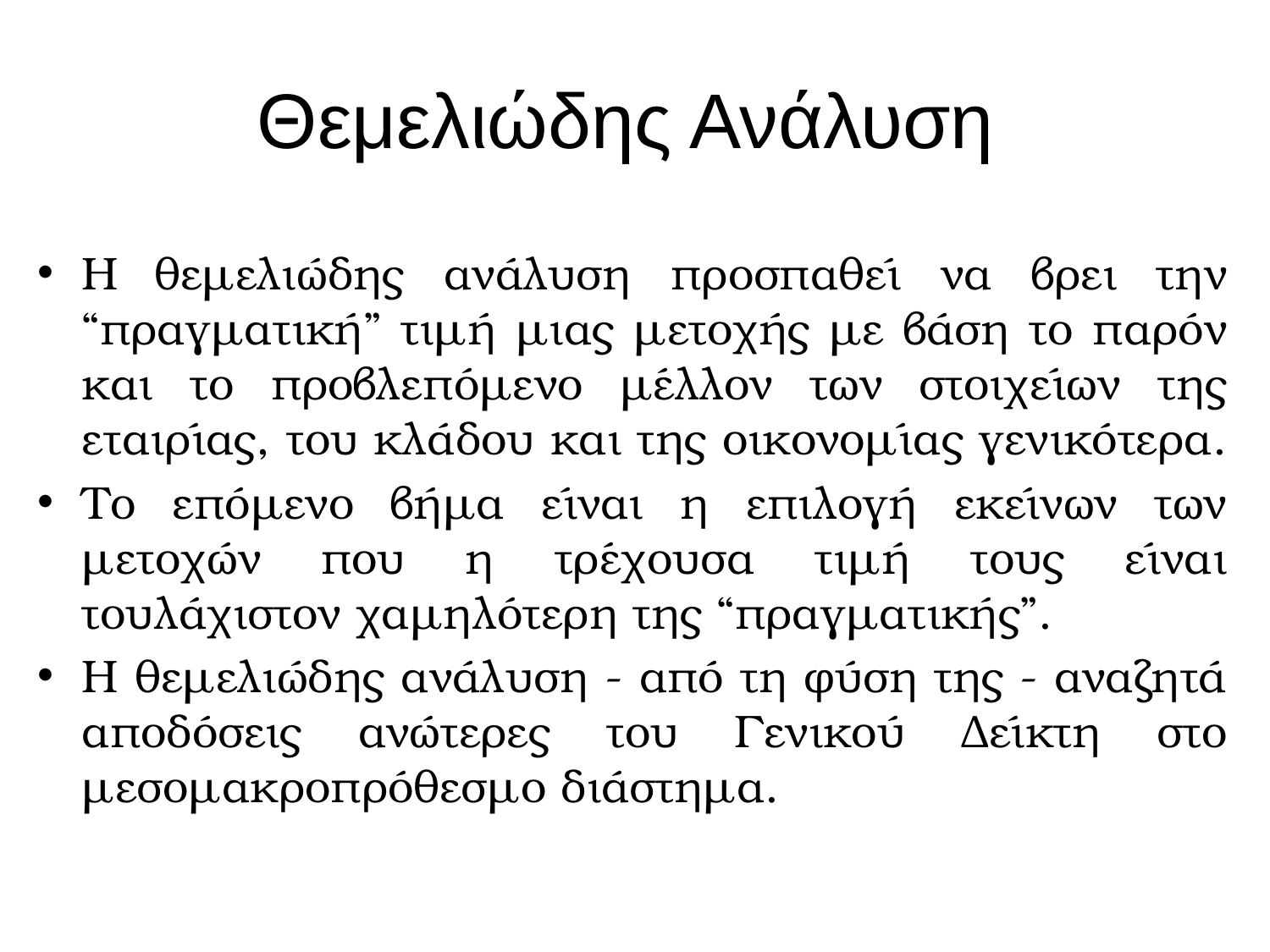

# Θεμελιώδης Ανάλυση
Η θεμελιώδης ανάλυση προσπαθεί να βρει την “πραγματική” τιμή μιας μετοχής με βάση το παρόν και το προβλεπόμενο μέλλον των στοιχείων της εταιρίας, του κλάδου και της οικονομίας γενικότερα.
Tο επόμενο βήμα είναι η επιλογή εκείνων των μετοχών που η τρέχουσα τιμή τους είναι τουλάχιστον χαμηλότερη της “πραγματικής”.
H θεμελιώδης ανάλυση - από τη φύση της - αναζητά αποδόσεις ανώτερες του Γενικού Δείκτη στο μεσομακροπρόθεσμο διάστημα.